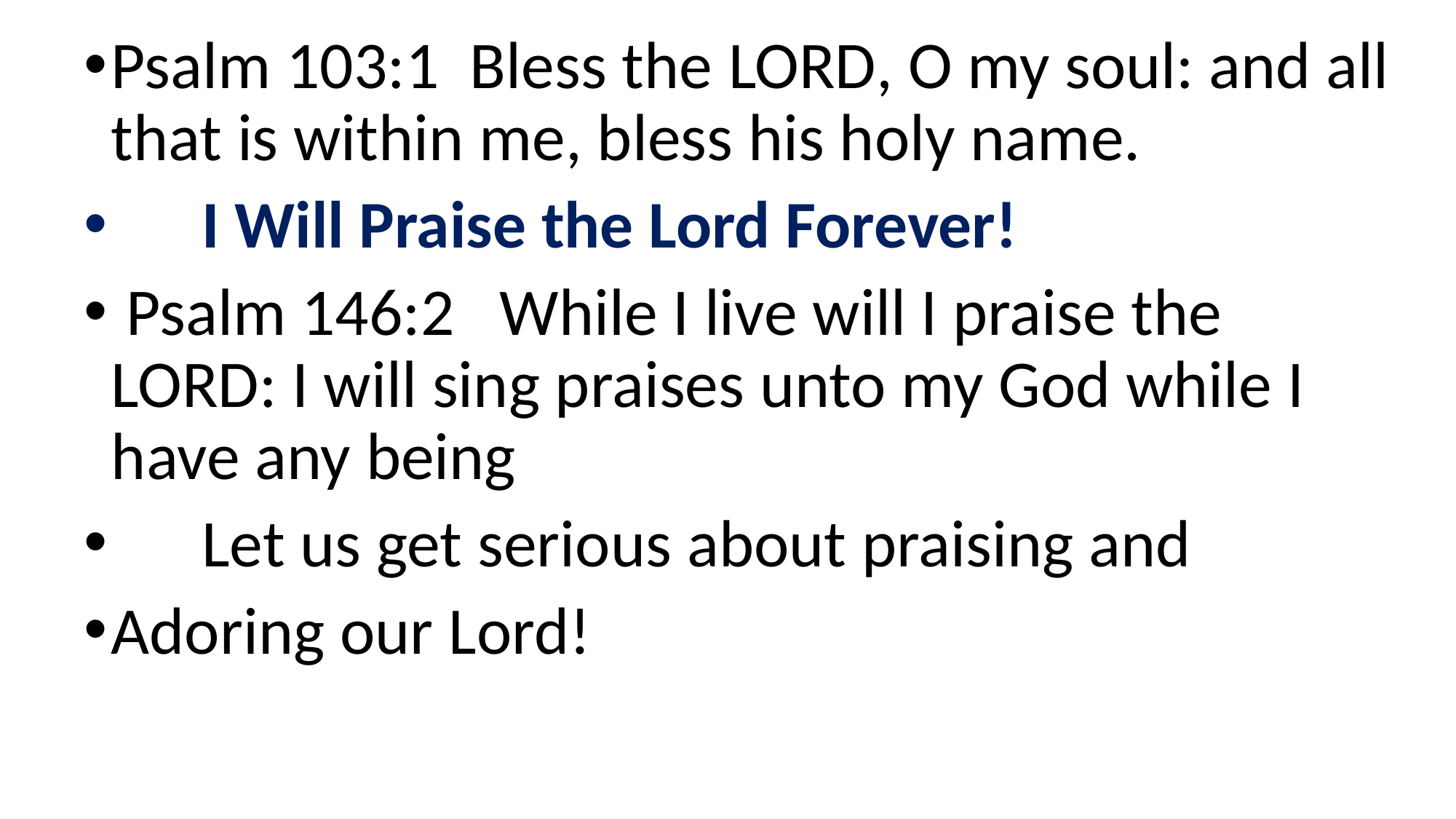

Psalm 103:1  Bless the Lord, O my soul: and all that is within me, bless his holy name.
      I Will Praise the Lord Forever!
 Psalm 146:2   While I live will I praise the LORD: I will sing praises unto my God while I have any being
      Let us get serious about praising and
Adoring our Lord!